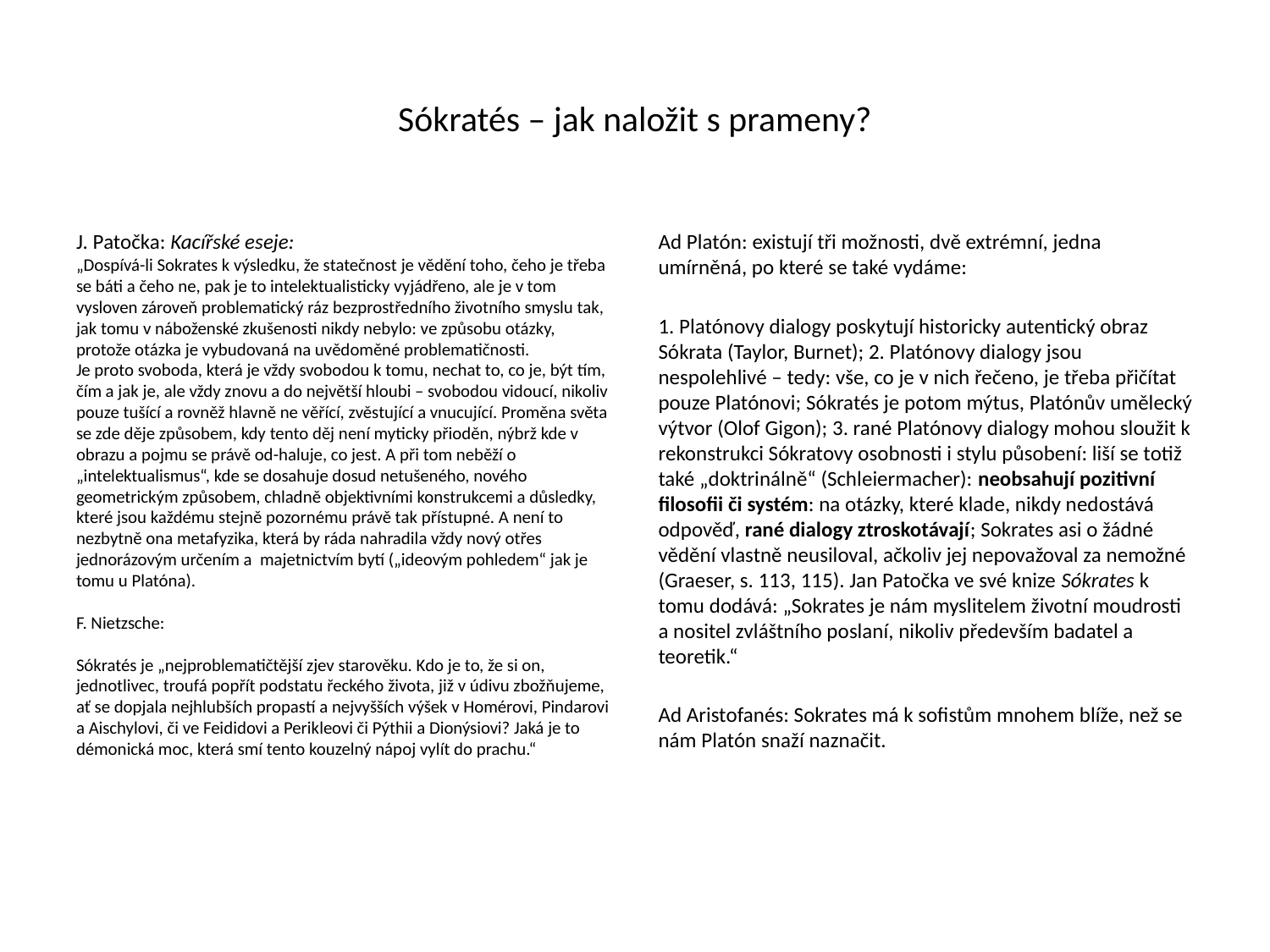

# Sókratés – jak naložit s prameny?
J. Patočka: Kacířské eseje:
„Dospívá-li Sokrates k výsledku, že statečnost je vědění toho, čeho je třeba se báti a čeho ne, pak je to intelektualisticky vyjádřeno, ale je v tom vysloven zároveň problematický ráz bezprostředního životního smyslu tak, jak tomu v náboženské zkušenosti nikdy nebylo: ve způsobu otázky, protože otázka je vybudovaná na uvědoměné problematičnosti.
Je proto svoboda, která je vždy svobodou k tomu, nechat to, co je, být tím, čím a jak je, ale vždy znovu a do největší hloubi – svobodou vidoucí, nikoliv pouze tušící a rovněž hlavně ne věřící, zvěstující a vnucující. Proměna světa se zde děje způsobem, kdy tento děj není myticky přioděn, nýbrž kde v obrazu a pojmu se právě od-haluje, co jest. A při tom neběží o „intelektualismus“, kde se dosahuje dosud netušeného, nového geometrickým způsobem, chladně objektivními konstrukcemi a důsledky, které jsou každému stejně pozornému právě tak přístupné. A není to nezbytně ona metafyzika, která by ráda nahradila vždy nový otřes jednorázovým určením a  majetnictvím bytí („ideovým pohledem“ jak je tomu u Platóna).

F. Nietzsche:

Sókratés je „nejproblematičtější zjev starověku. Kdo je to, že si on, jednotlivec, troufá popřít podstatu řeckého života, již v údivu zbožňujeme, ať se dopjala nejhlubších propastí a nejvyšších výšek v Homérovi, Pindarovi a Aischylovi, či ve Feididovi a Perikleovi či Pýthii a Dionýsiovi? Jaká je to démonická moc, která smí tento kouzelný nápoj vylít do prachu.“

Ad Platón: existují tři možnosti, dvě extrémní, jedna umírněná, po které se také vydáme:

1. Platónovy dialogy poskytují historicky autentický obraz Sókrata (Taylor, Burnet); 2. Platónovy dialogy jsou nespolehlivé – tedy: vše, co je v nich řečeno, je třeba přičítat pouze Platónovi; Sókratés je potom mýtus, Platónův umělecký výtvor (Olof Gigon); 3. rané Platónovy dialogy mohou sloužit k rekonstrukci Sókratovy osobnosti i stylu působení: liší se totiž také „doktrinálně“ (Schleiermacher): neobsahují pozitivní filosofii či systém: na otázky, které klade, nikdy nedostává odpověď, rané dialogy ztroskotávají; Sokrates asi o žádné vědění vlastně neusiloval, ačkoliv jej nepovažoval za nemožné (Graeser, s. 113, 115). Jan Patočka ve své knize Sókrates k tomu dodává: „Sokrates je nám myslitelem životní moudrosti a nositel zvláštního poslaní, nikoliv především badatel a teoretik.“

Ad Aristofanés: Sokrates má k sofistům mnohem blíže, než se nám Platón snaží naznačit.